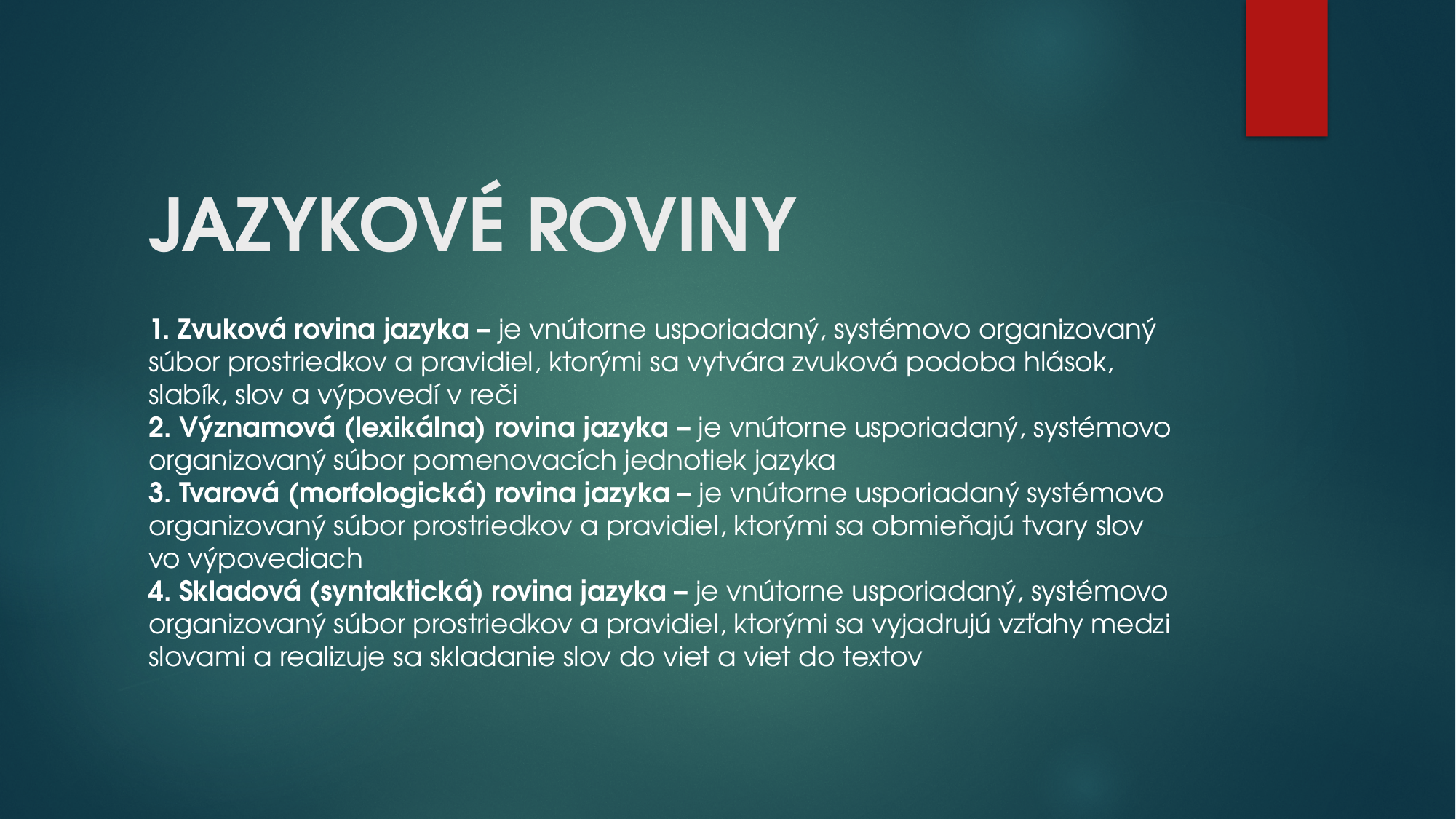

# JAZYKOVÉ ROVINY
1. Zvuková rovina jazyka – je vnútorne usporiadaný, systémovo organizovaný súbor prostriedkov a pravidiel, ktorými sa vytvára zvuková podoba hlások, slabík, slov a výpovedí v reči
2. Významová (lexikálna) rovina jazyka – je vnútorne usporiadaný, systémovo organizovaný súbor pomenovacích jednotiek jazyka
3. Tvarová (morfologická) rovina jazyka – je vnútorne usporiadaný systémovo organizovaný súbor prostriedkov a pravidiel, ktorými sa obmieňajú tvary slov vo výpovediach
4. Skladová (syntaktická) rovina jazyka – je vnútorne usporiadaný, systémovo organizovaný súbor prostriedkov a pravidiel, ktorými sa vyjadrujú vzťahy medzi slovami a realizuje sa skladanie slov do viet a viet do textov